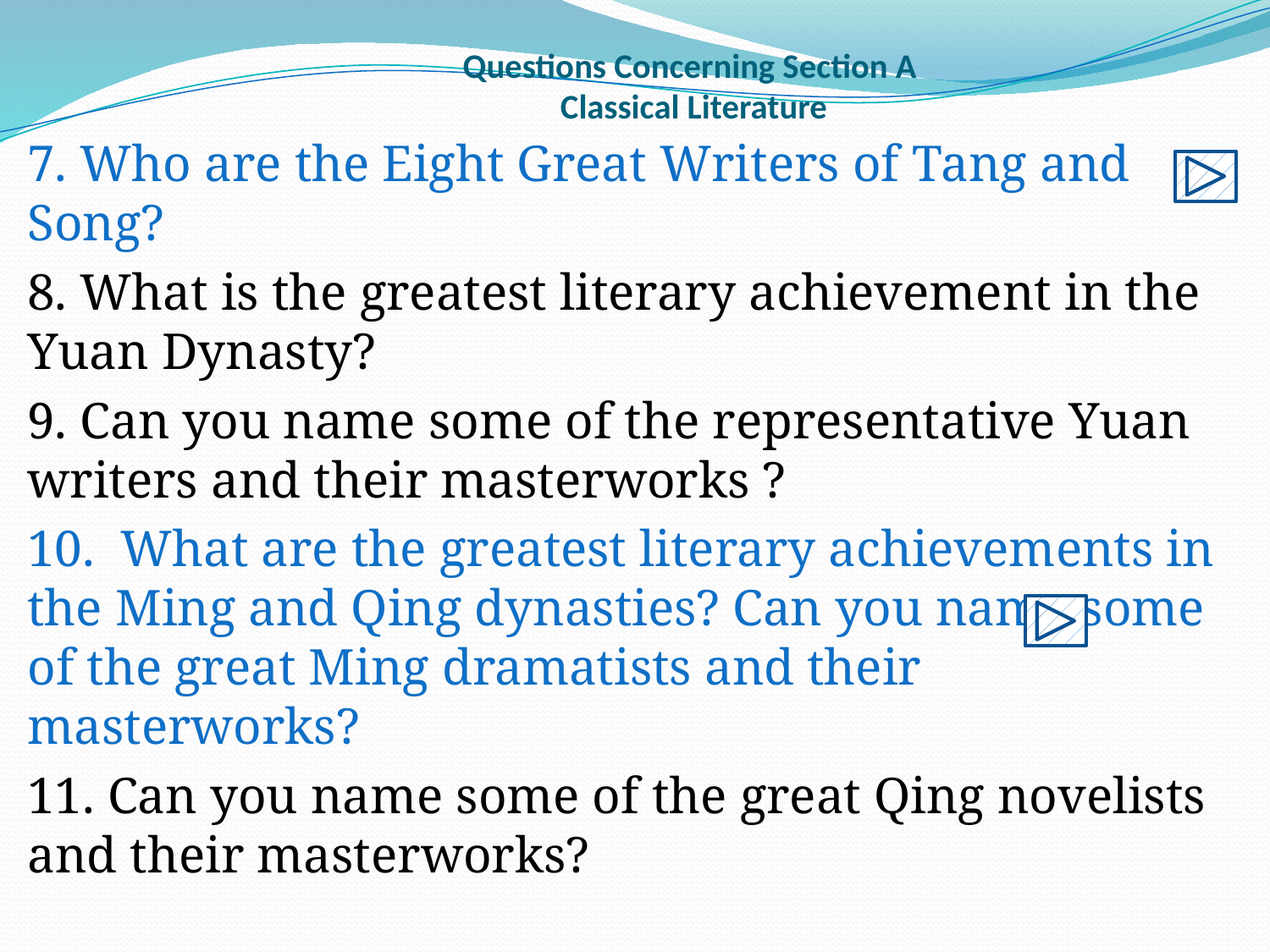

# Questions Concerning Section A Classical Literature
7. Who are the Eight Great Writers of Tang and Song?
8. What is the greatest literary achievement in the Yuan Dynasty?
9. Can you name some of the representative Yuan writers and their masterworks ?
10.  What are the greatest literary achievements in the Ming and Qing dynasties? Can you name some of the great Ming dramatists and their masterworks?
11. Can you name some of the great Qing novelists and their masterworks?